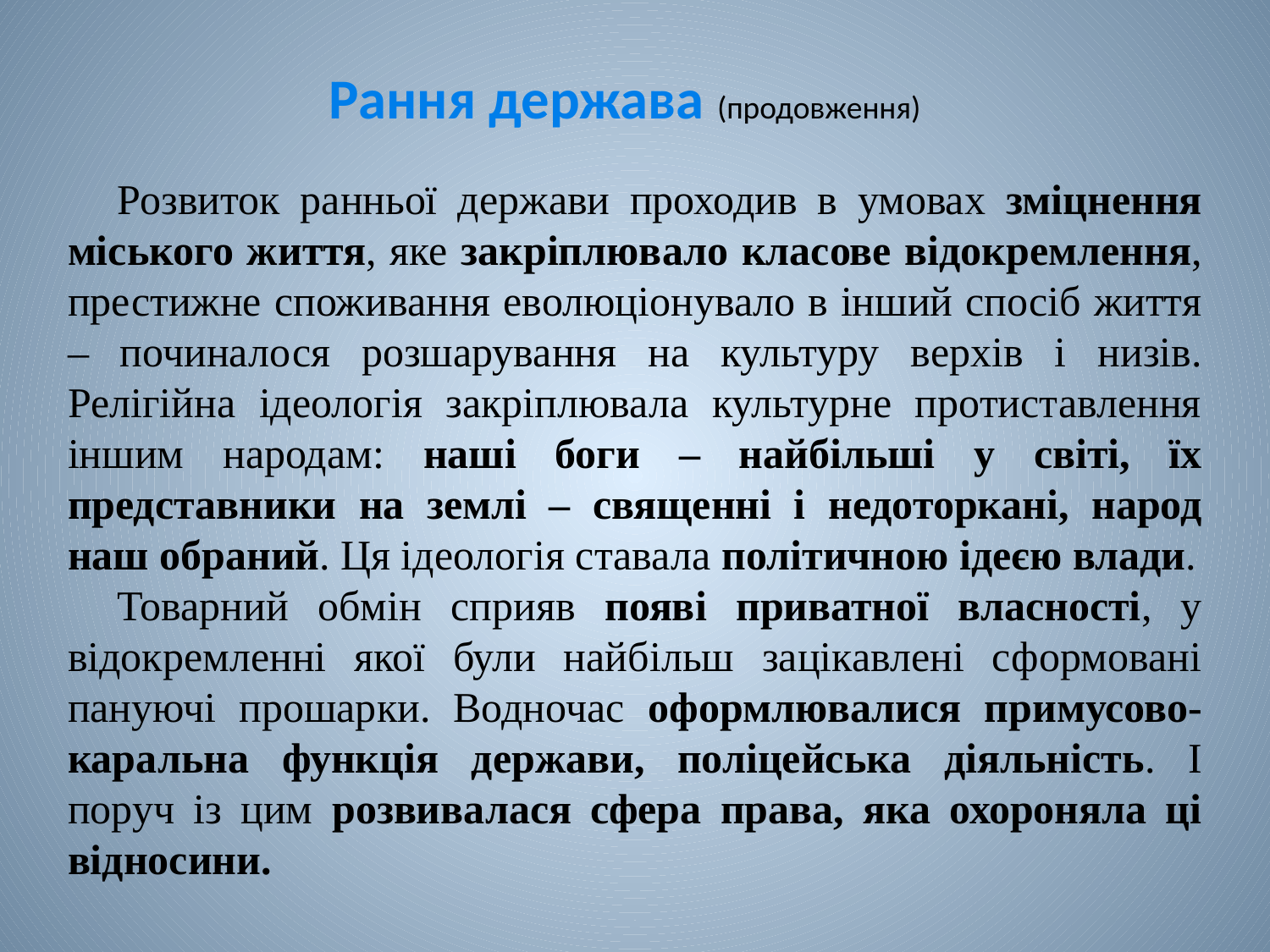

# Рання держава (продовження)
Розвиток ранньої держави проходив в умовах зміцнення міського життя, яке закріплювало класове відокремлення, престижне споживання еволюціонувало в інший спосіб життя – починалося розшарування на культуру верхів і низів. Релігійна ідеологія закріплювала культурне протиставлення іншим народам: наші боги – найбільші у світі, їх представники на землі – священні і недоторкані, народ наш обраний. Ця ідеологія ставала політичною ідеєю влади.
Товарний обмін сприяв появі приватної власності, у відокремленні якої були найбільш зацікавлені сформовані пануючі прошарки. Водночас оформлювалися примусово-каральна функція держави, поліцейська діяльність. І поруч із цим розвивалася сфера права, яка охороняла ці відносини.